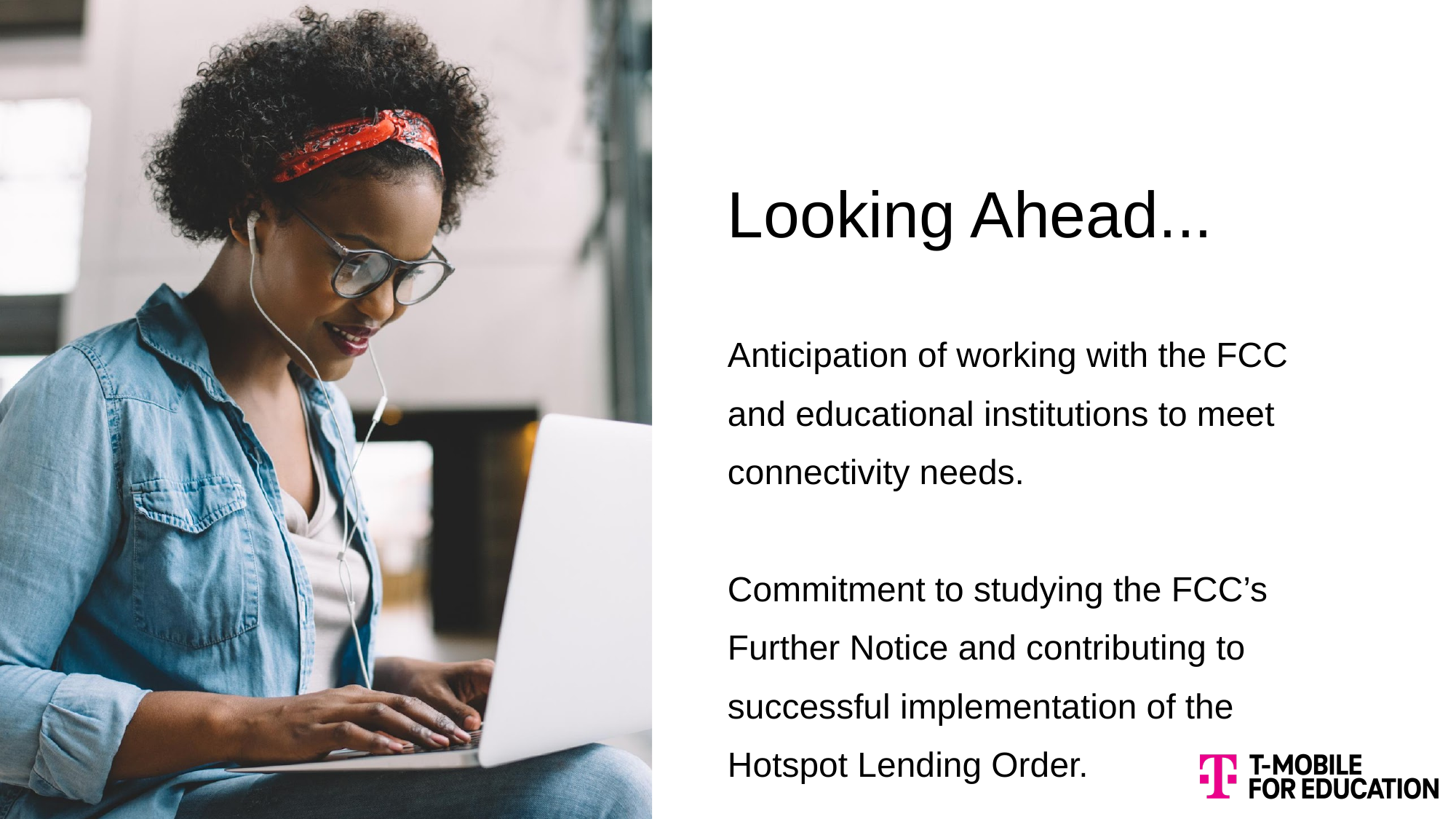

Looking Ahead...
Anticipation of working with the FCC and educational institutions to meet connectivity needs.

Commitment to studying the FCC’s Further Notice and contributing to successful implementation of the Hotspot Lending Order.